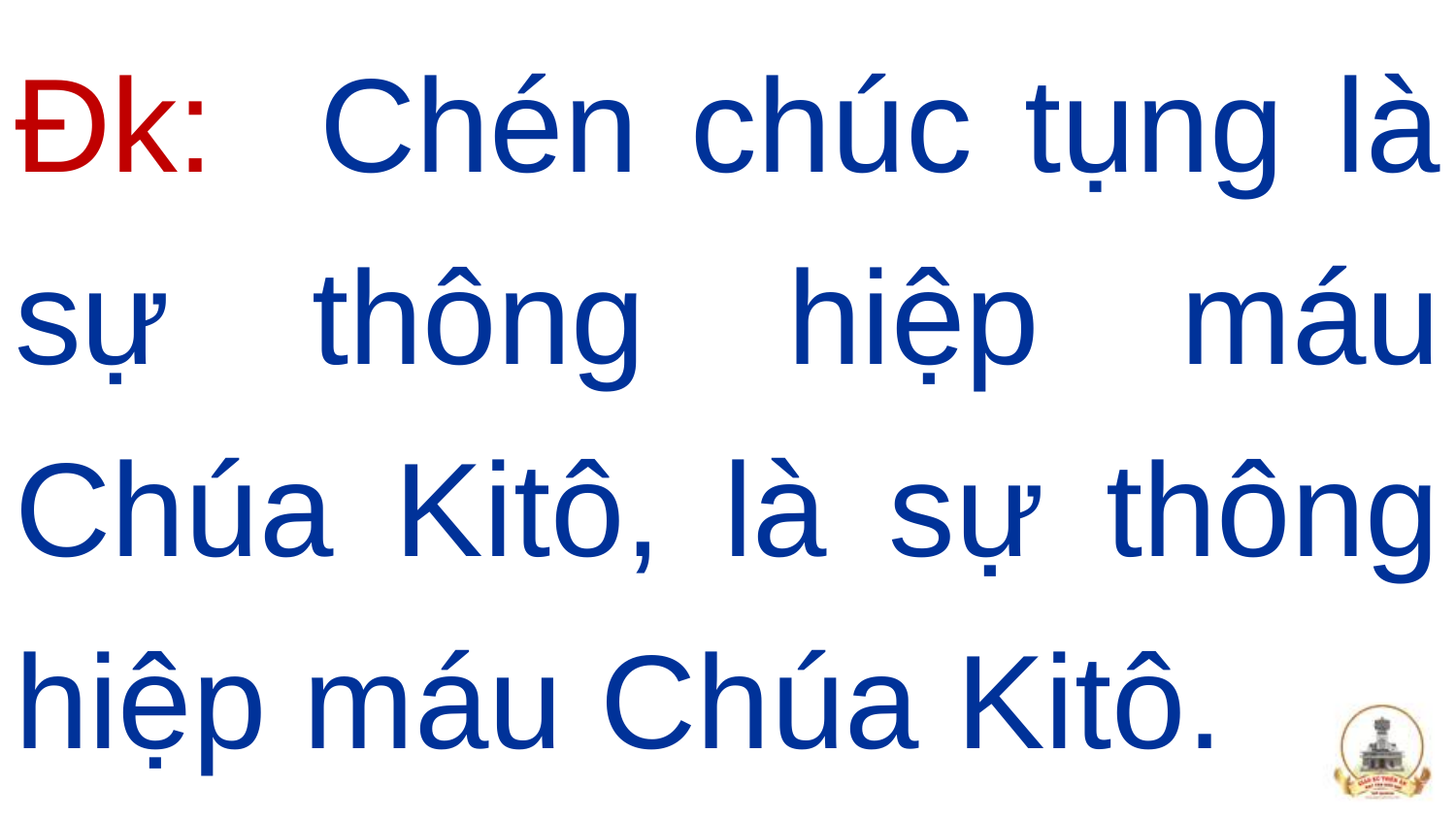

Đk:  Chén chúc tụng là sự thông hiệp máu Chúa Kitô, là sự thông hiệp máu Chúa Kitô.